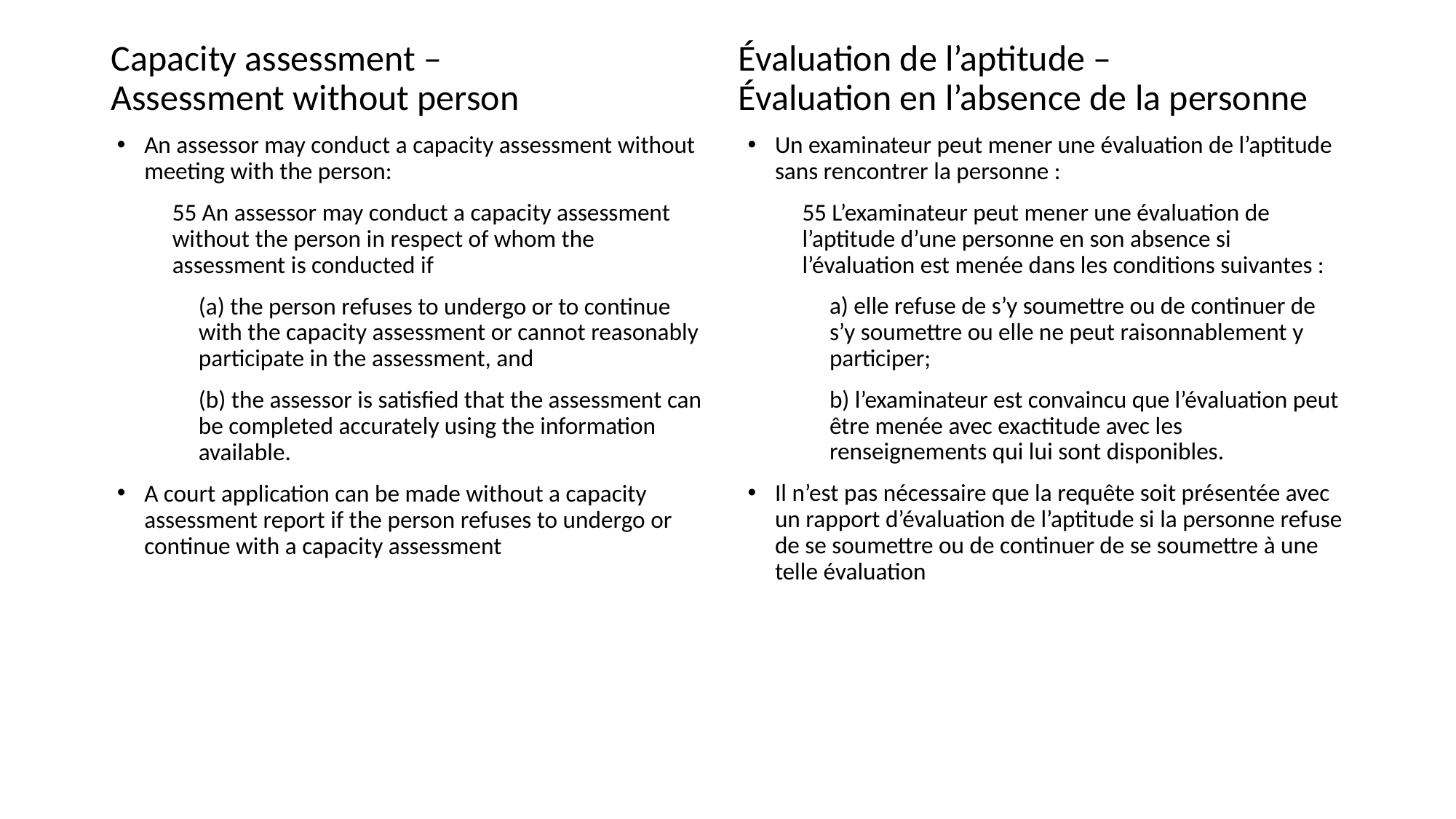

# Capacity assessment – 		          Évaluation de l’aptitude – Assessment without person		          Évaluation en l’absence de la personne
An assessor may conduct a capacity assessment without meeting with the person:
55 An assessor may conduct a capacity assessment without the person in respect of whom the assessment is conducted if
(a) the person refuses to undergo or to continue with the capacity assessment or cannot reasonably participate in the assessment, and
(b) the assessor is satisfied that the assessment can be completed accurately using the information available.
A court application can be made without a capacity assessment report if the person refuses to undergo or continue with a capacity assessment
Un examinateur peut mener une évaluation de l’aptitude sans rencontrer la personne :
55 L’examinateur peut mener une évaluation de l’aptitude d’une personne en son absence si l’évaluation est menée dans les conditions suivantes :
a) elle refuse de s’y soumettre ou de continuer de s’y soumettre ou elle ne peut raisonnablement y participer;
b) l’examinateur est convaincu que l’évaluation peut être menée avec exactitude avec les renseignements qui lui sont disponibles.
Il n’est pas nécessaire que la requête soit présentée avec un rapport d’évaluation de l’aptitude si la personne refuse de se soumettre ou de continuer de se soumettre à une telle évaluation